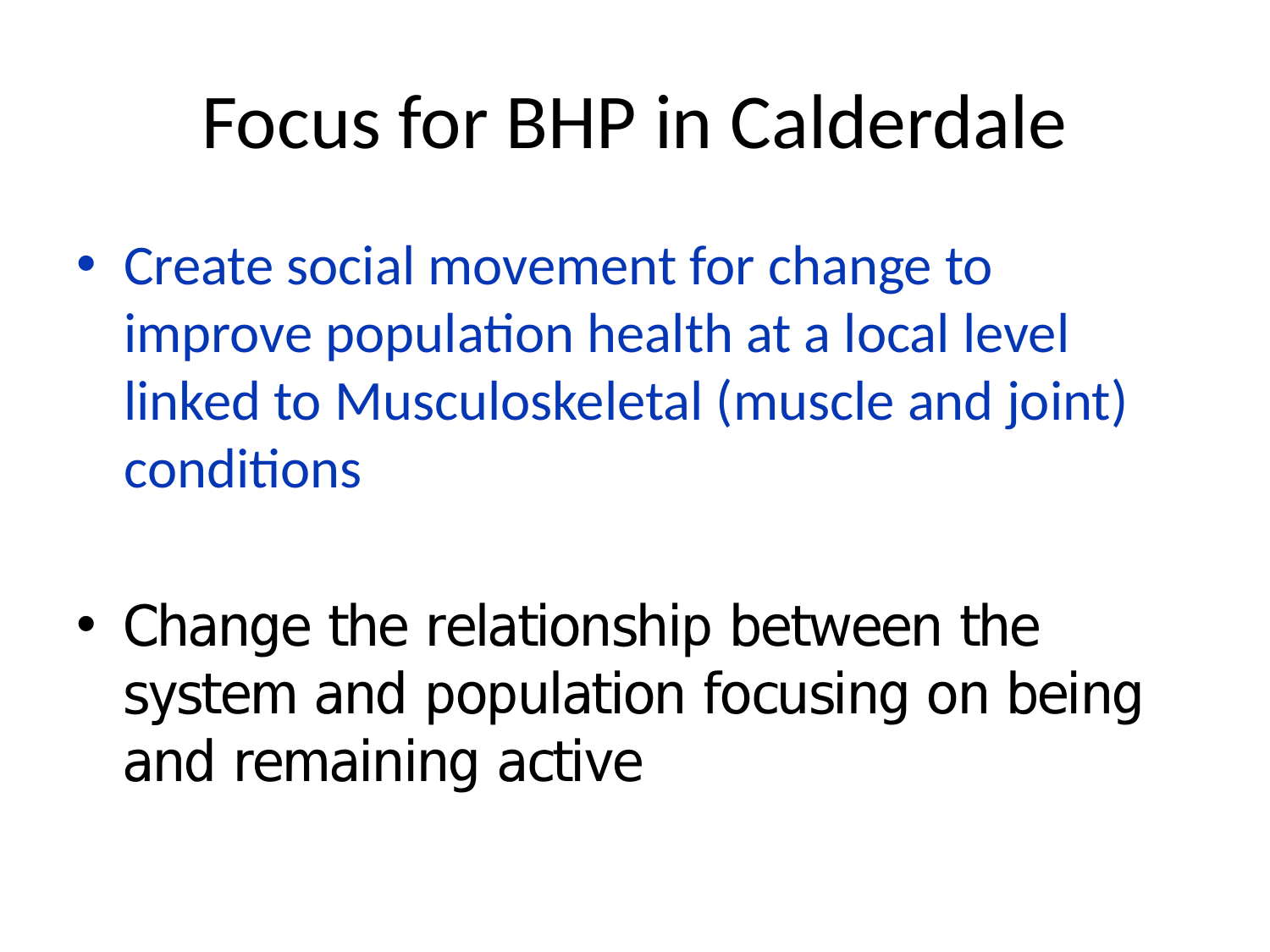

# Focus for BHP in Calderdale
Create social movement for change to improve population health at a local level linked to Musculoskeletal (muscle and joint) conditions

Change the relationship between the system and population focusing on being and remaining active